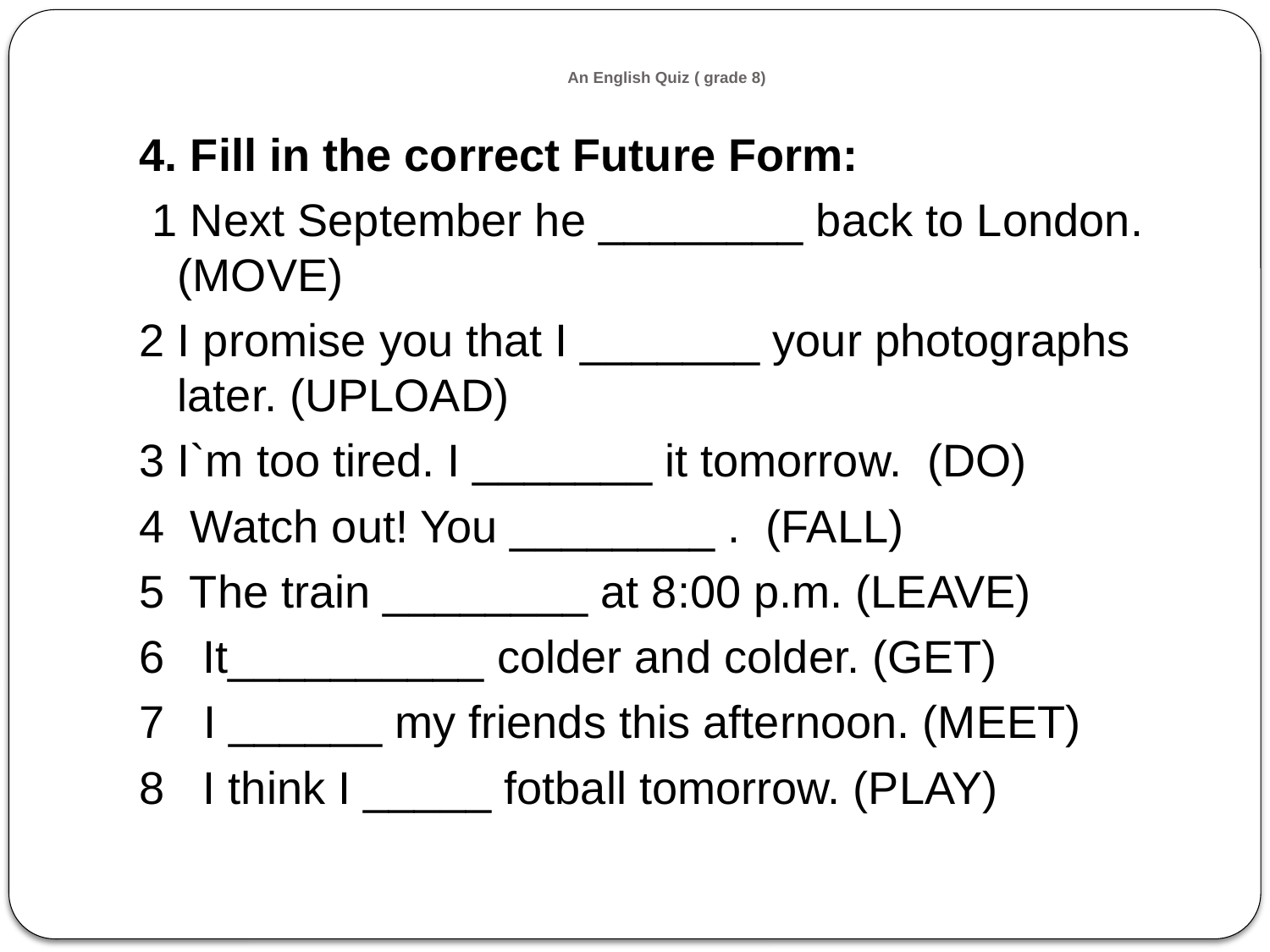

# An English Quiz ( grade 8)
4. Fill in the correct Future Form:
 1 Next September he ________ back to London.    (MOVE)
2 I promise you that I _______ your photographs later. (UPLOAD)
3 I`m too tired. I _______ it tomorrow.  (DO)
4  Watch out! You ________ .  (FALL)
5  The train ________ at 8:00 p.m. (LEAVE)
6   It__________ colder and colder. (GET)
7   I ______ my friends this afternoon. (MEET)
8   I think I _____ fotball tomorrow. (PLAY)